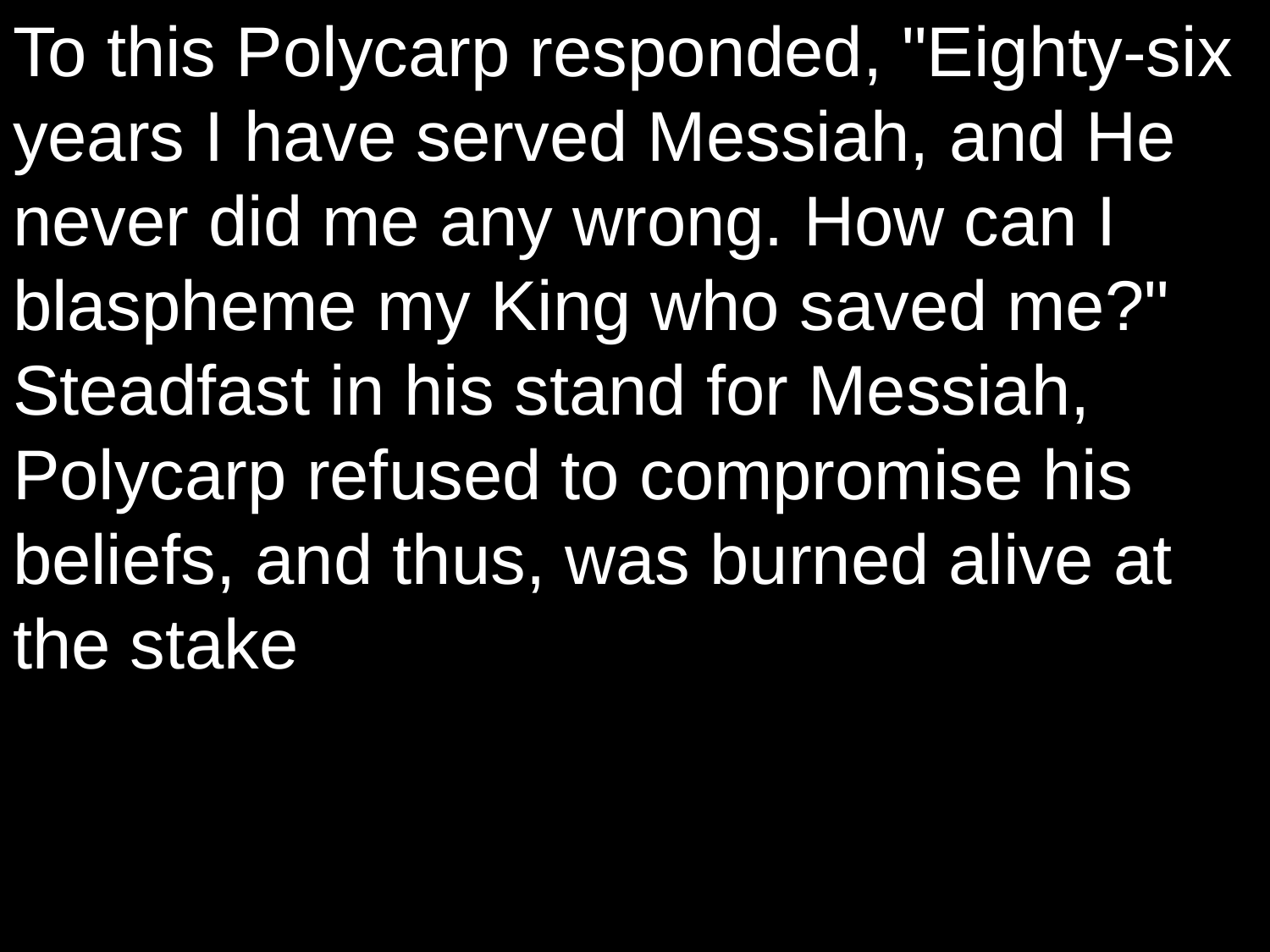

To this Polycarp responded, "Eighty-six years I have served Messiah, and He never did me any wrong. How can I blaspheme my King who saved me?" Steadfast in his stand for Messiah, Polycarp refused to compromise his beliefs, and thus, was burned alive at the stake